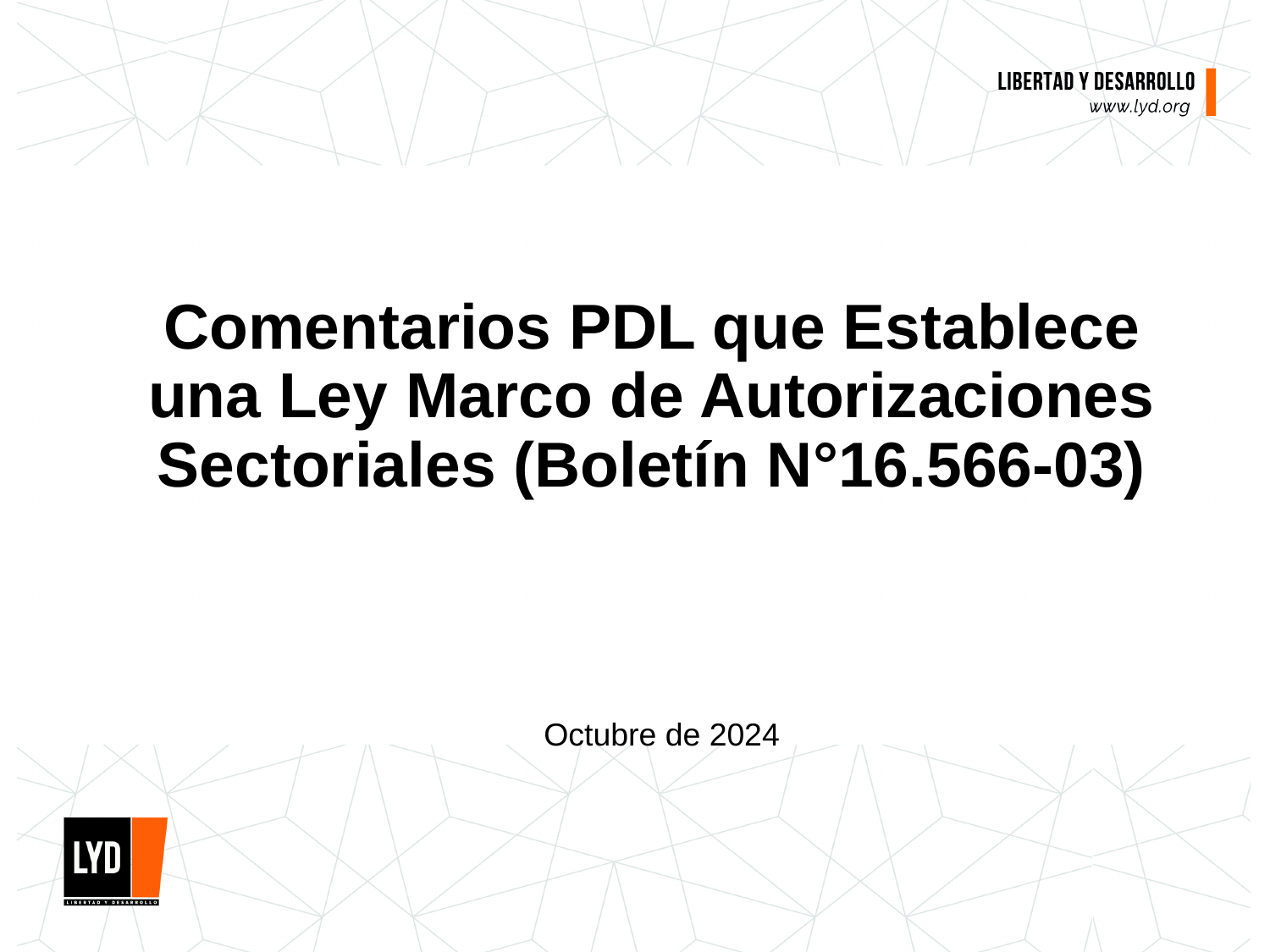

# Comentarios PDL que Establece una Ley Marco de Autorizaciones Sectoriales (Boletín N°16.566-03)

Octubre de 2024